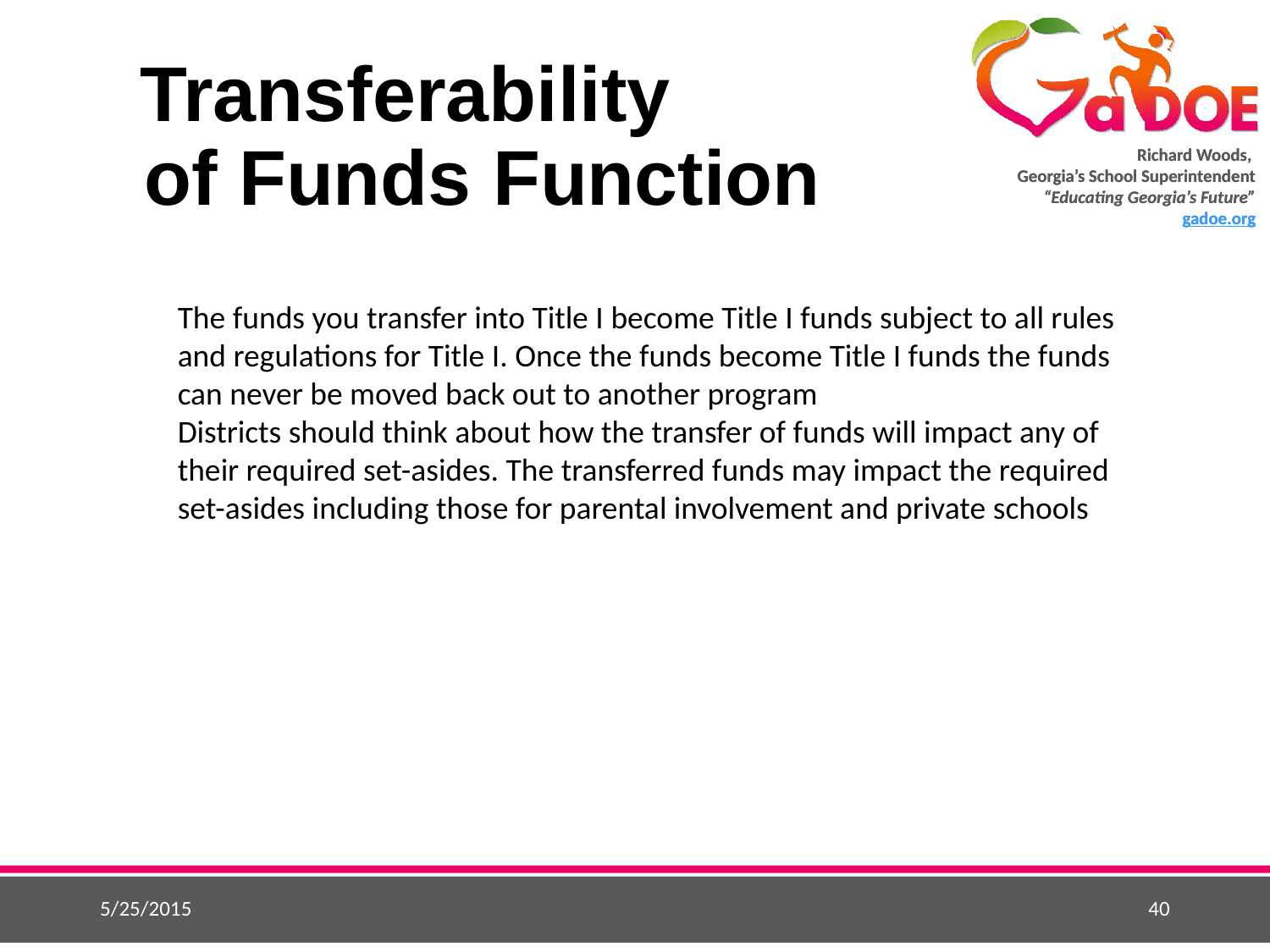

# Transferability of Funds Function

The funds you transfer into Title I become Title I funds subject to all rules and regulations for Title I. Once the funds become Title I funds the funds can never be moved back out to another program
Districts should think about how the transfer of funds will impact any of their required set-asides. The transferred funds may impact the required set-asides including those for parental involvement and private schools

5/25/2015
40